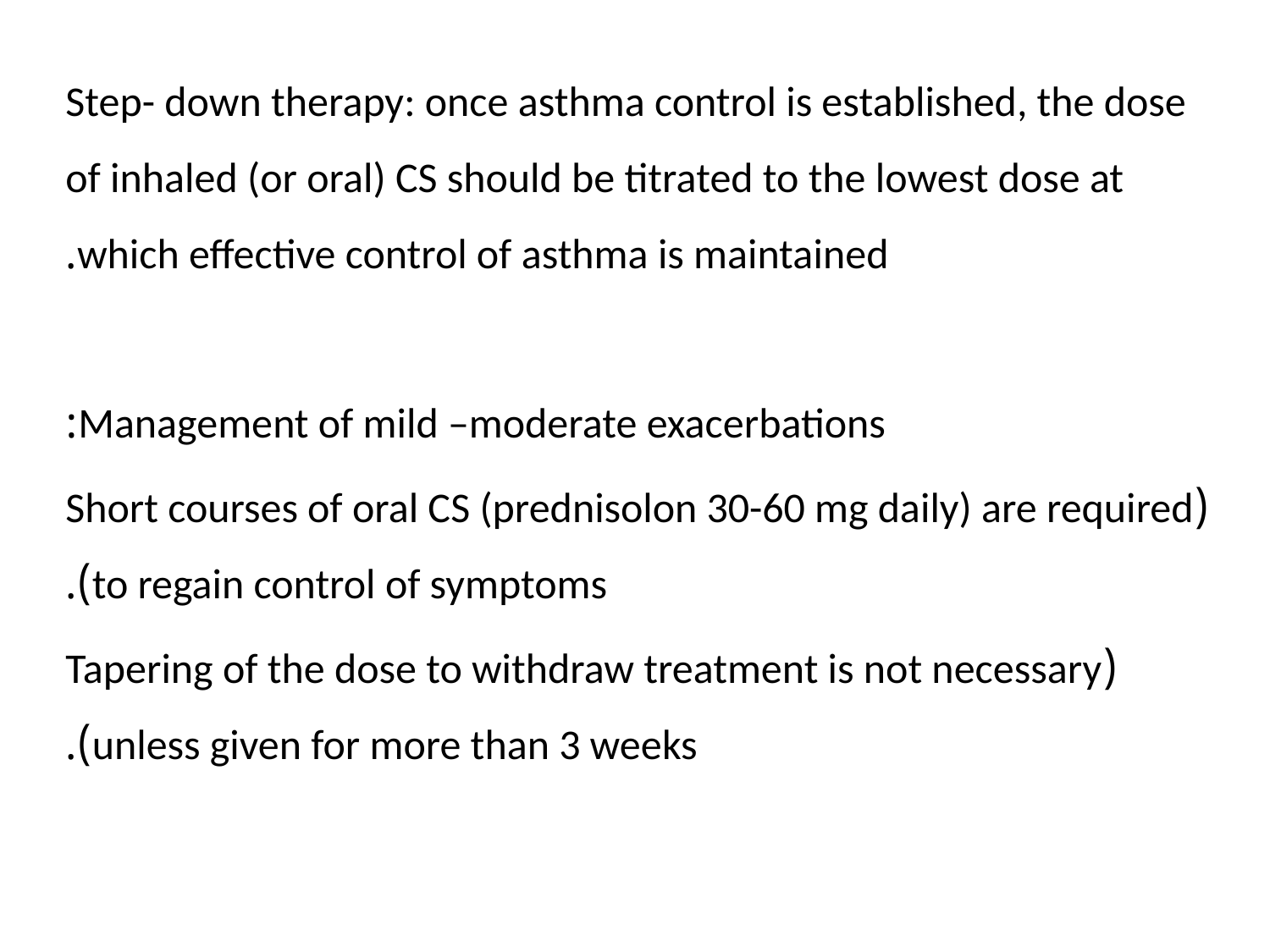

Step- down therapy: once asthma control is established, the dose of inhaled (or oral) CS should be titrated to the lowest dose at which effective control of asthma is maintained.

Management of mild –moderate exacerbations:
(Short courses of oral CS (prednisolon 30-60 mg daily) are required to regain control of symptoms).
(Tapering of the dose to withdraw treatment is not necessary unless given for more than 3 weeks).

#